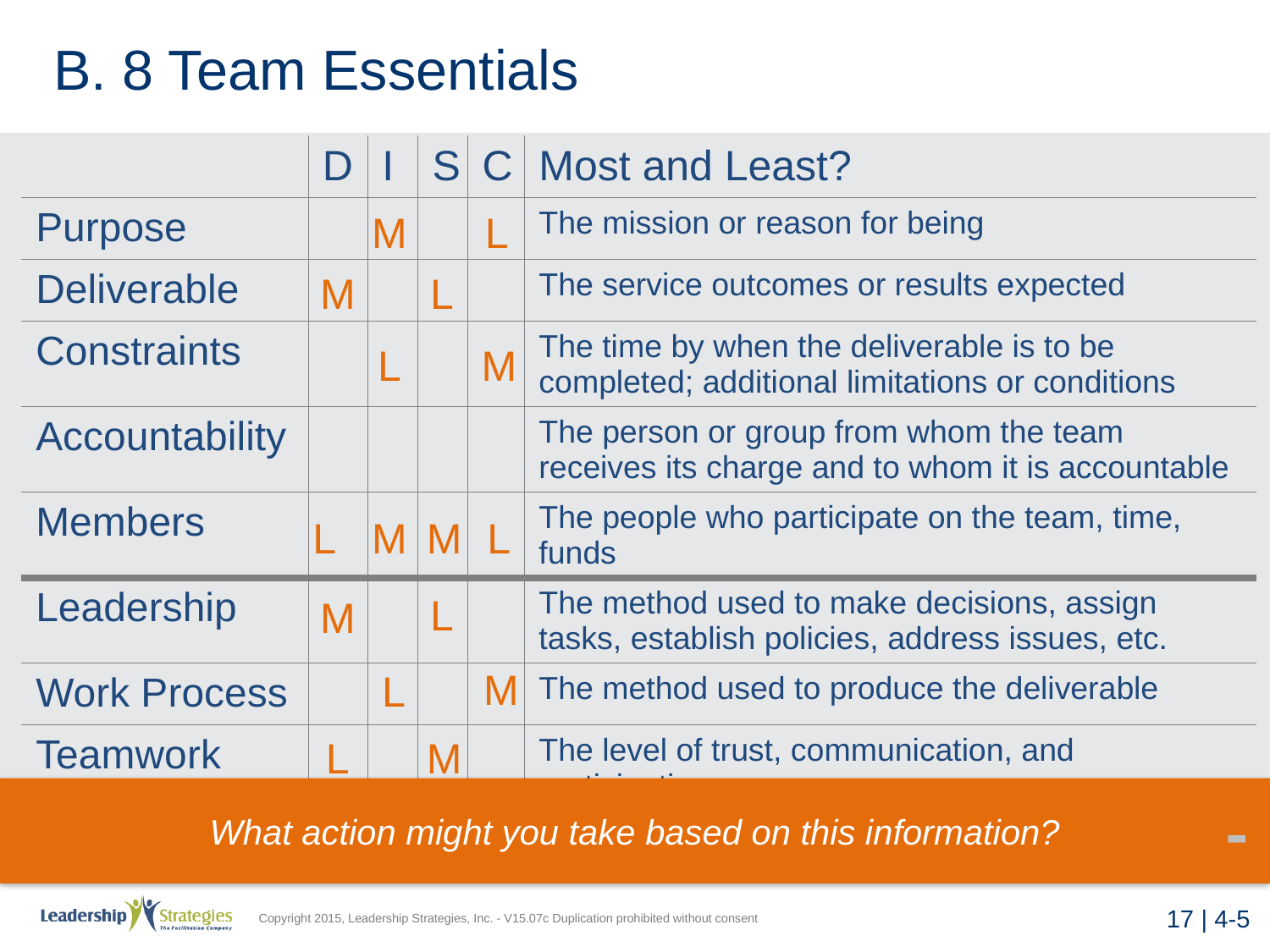

# B. 8 Team Essentials
|  | D | I | S | C | Most and Least? |
| --- | --- | --- | --- | --- | --- |
| Purpose |  |  |  |  | The mission or reason for being |
| Deliverable |  |  |  |  | The service outcomes or results expected |
| Constraints |  |  |  |  | The time by when the deliverable is to be completed; additional limitations or conditions |
| Accountability |  |  |  |  | The person or group from whom the team receives its charge and to whom it is accountable |
| Members |  |  |  |  | The people who participate on the team, time, funds |
| Leadership |  |  |  |  | The method used to make decisions, assign tasks, establish policies, address issues, etc. |
| Work Process |  |  |  |  | The method used to produce the deliverable |
| Teamwork |  |  |  |  | The level of trust, communication, and participation |
L
M
L
M
L
M
L
L
M
M
L
M
M
L
L
M
What action might you take based on this information?
-
17 | 4-5
Copyright 2015, Leadership Strategies, Inc. - V15.07c Duplication prohibited without consent